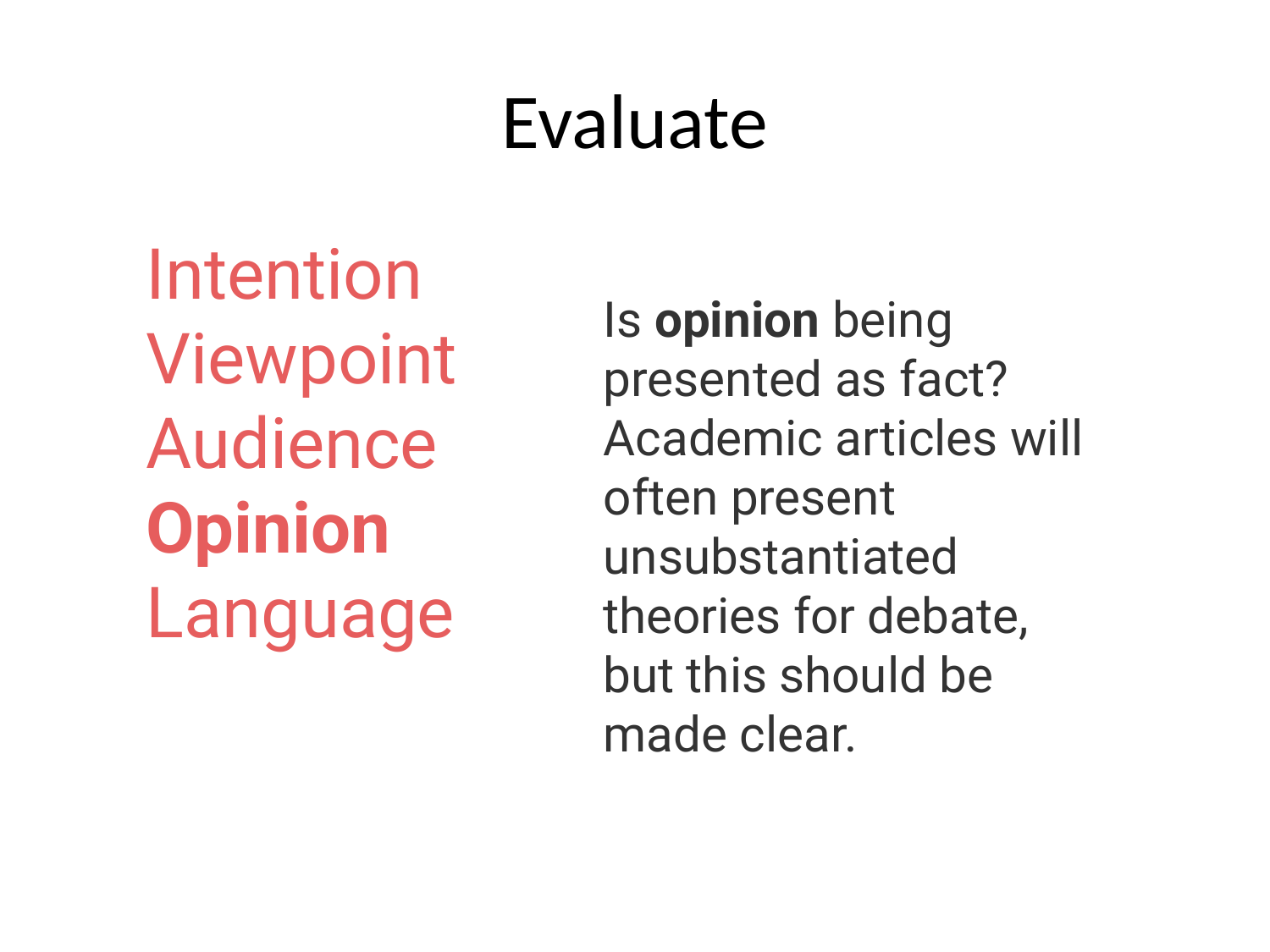

# Evaluate
 Intention
 Viewpoint
 Audience
 Opinion
 Language

Is opinion being presented as fact? Academic articles will often present unsubstantiated theories for debate, but this should be made clear.